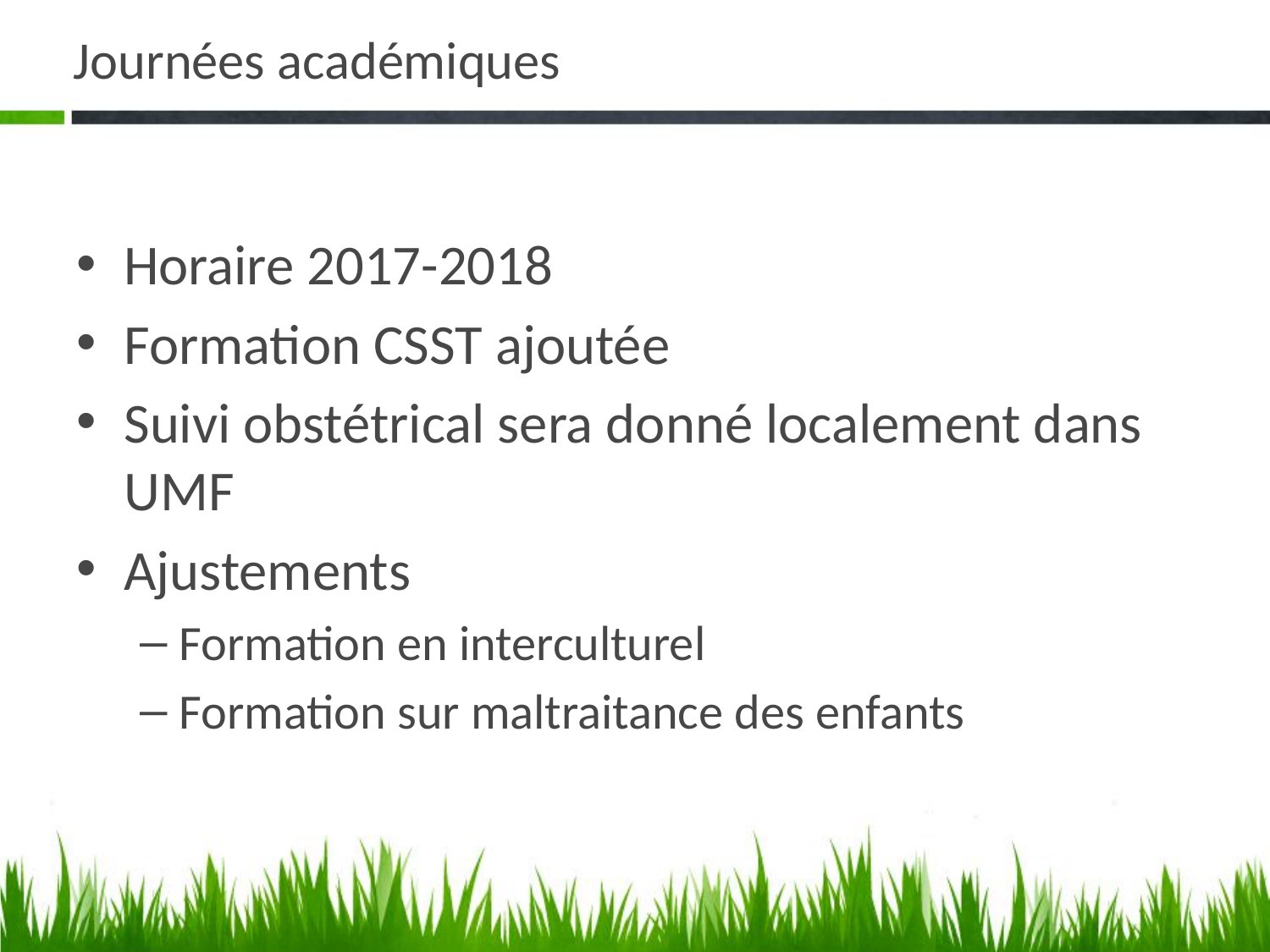

# Journées académiques
Horaire 2017-2018
Formation CSST ajoutée
Suivi obstétrical sera donné localement dans UMF
Ajustements
Formation en interculturel
Formation sur maltraitance des enfants